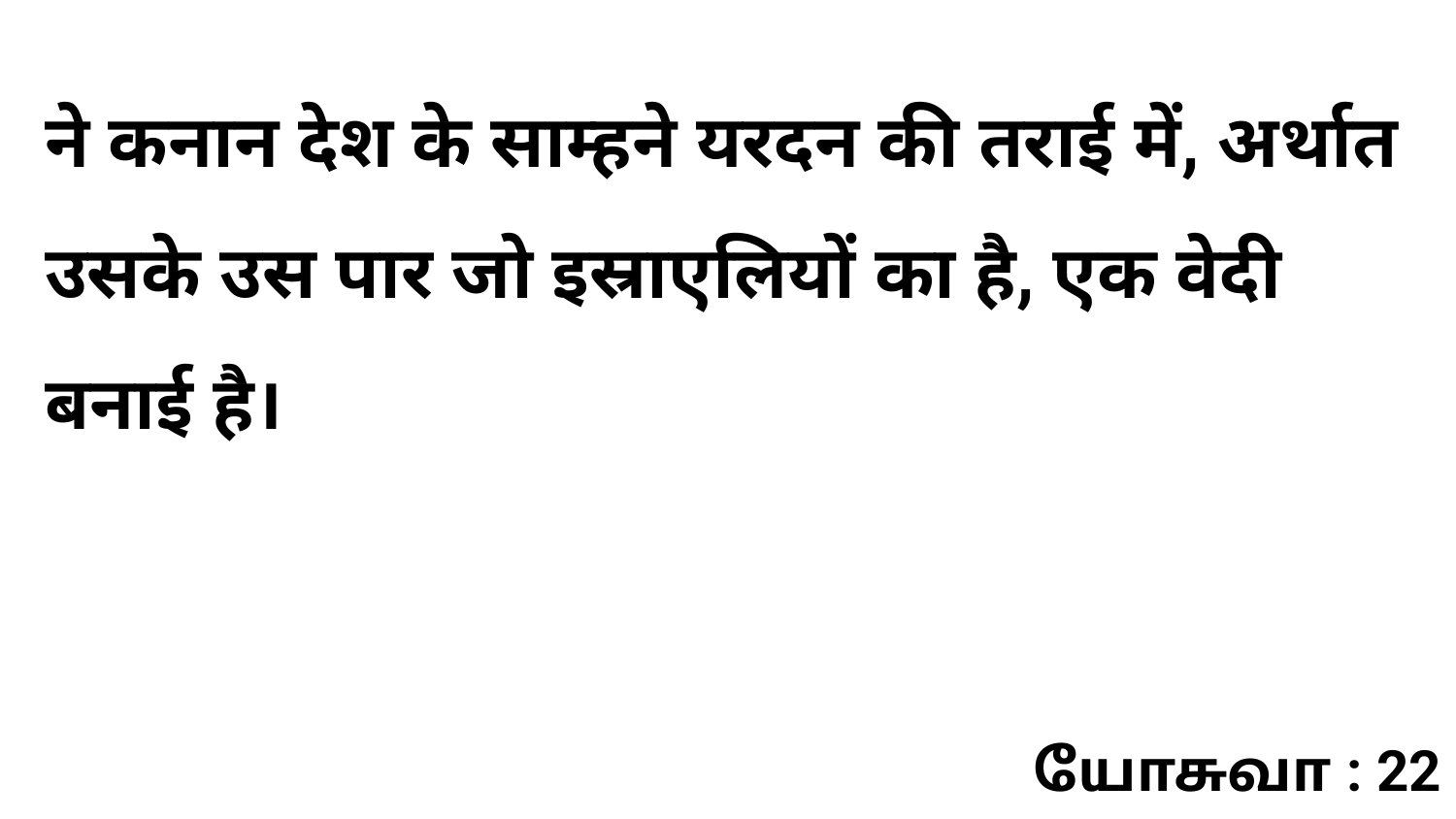

ने कनान देश के साम्हने यरदन की तराई में, अर्थात उसके उस पार जो इस्राएलियों का है, एक वेदी बनाई है।
யோசுவா : 22